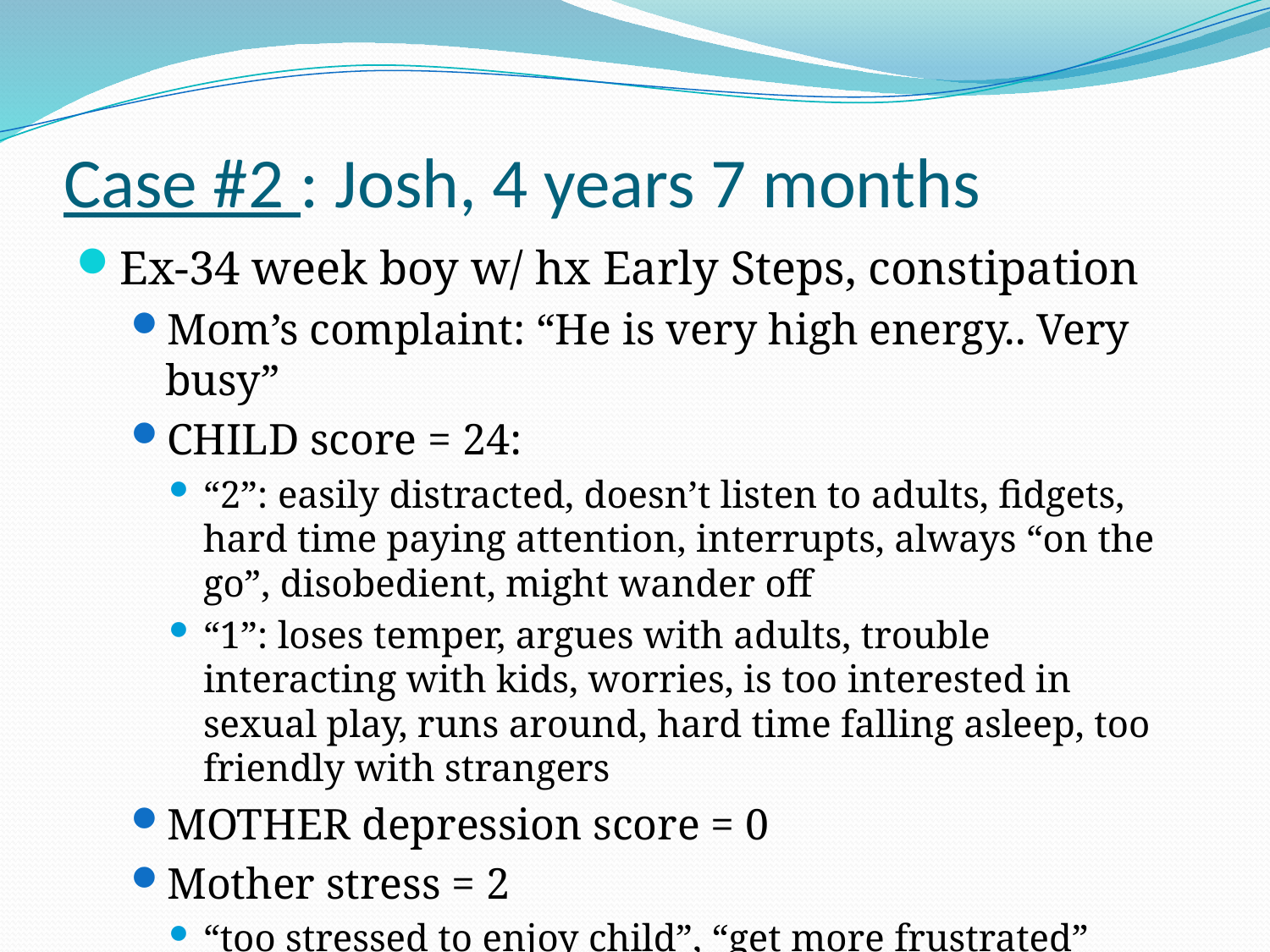

# Case #2 : Josh, 4 years 7 months
Ex-34 week boy w/ hx Early Steps, constipation
Mom’s complaint: “He is very high energy.. Very busy”
CHILD score = 24:
“2”: easily distracted, doesn’t listen to adults, fidgets, hard time paying attention, interrupts, always “on the go”, disobedient, might wander off
“1”: loses temper, argues with adults, trouble interacting with kids, worries, is too interested in sexual play, runs around, hard time falling asleep, too friendly with strangers
MOTHER depression score = 0
Mother stress = 2
“too stressed to enjoy child”, “get more frustrated”